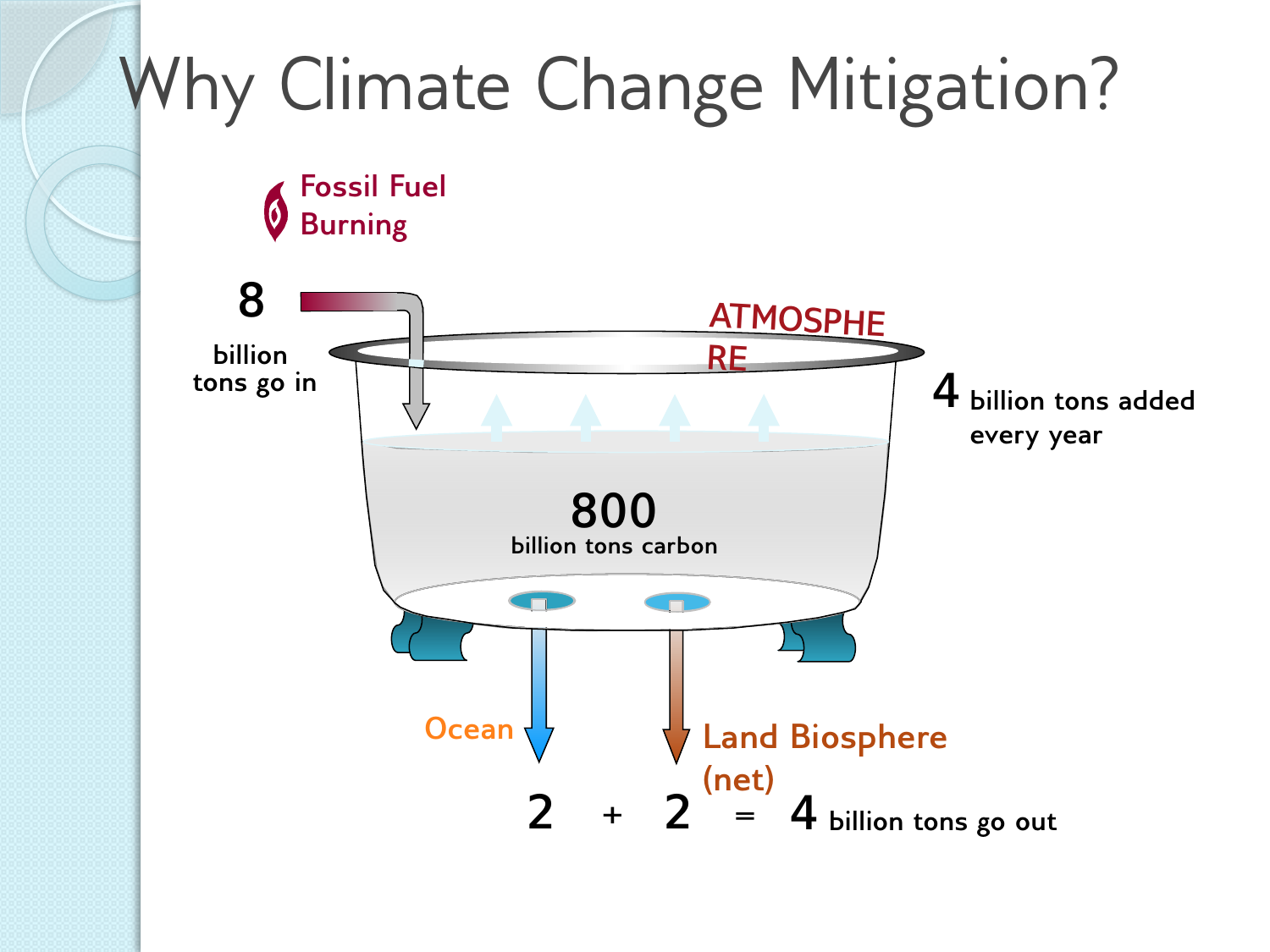

# Why Climate Change Mitigation?
Fossil Fuel
Burning

8
ATMOSPHERE

billion
tons go in

4

billion tons added every year

800
billion tons carbon

Ocean
Land Biosphere (net)
2
2
4
billion tons go out
+
=